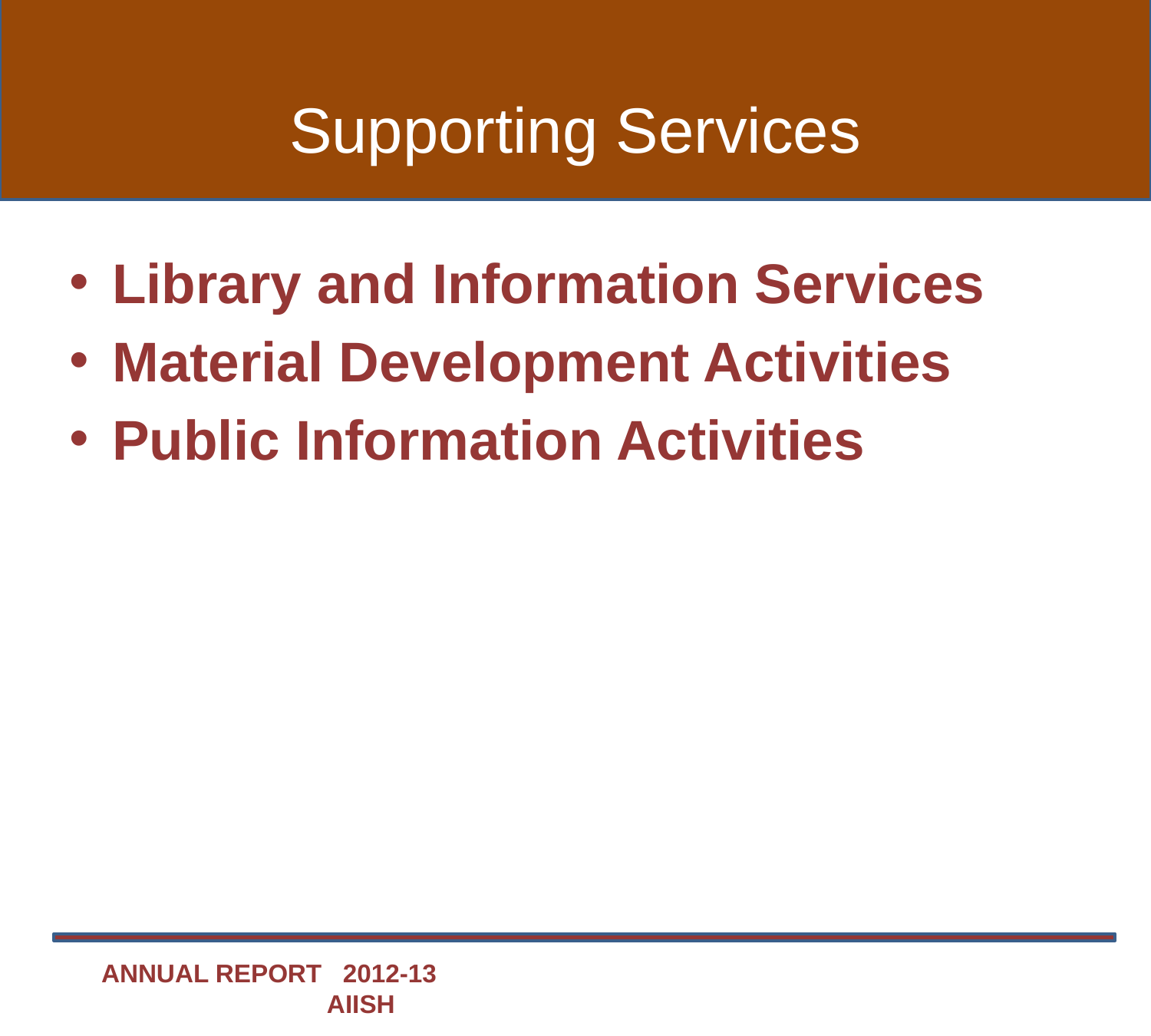

# Supporting Services
Library and Information Services
Material Development Activities
Public Information Activities

ANNUAL REPORT   2012-13                                                                                                                        AIISH